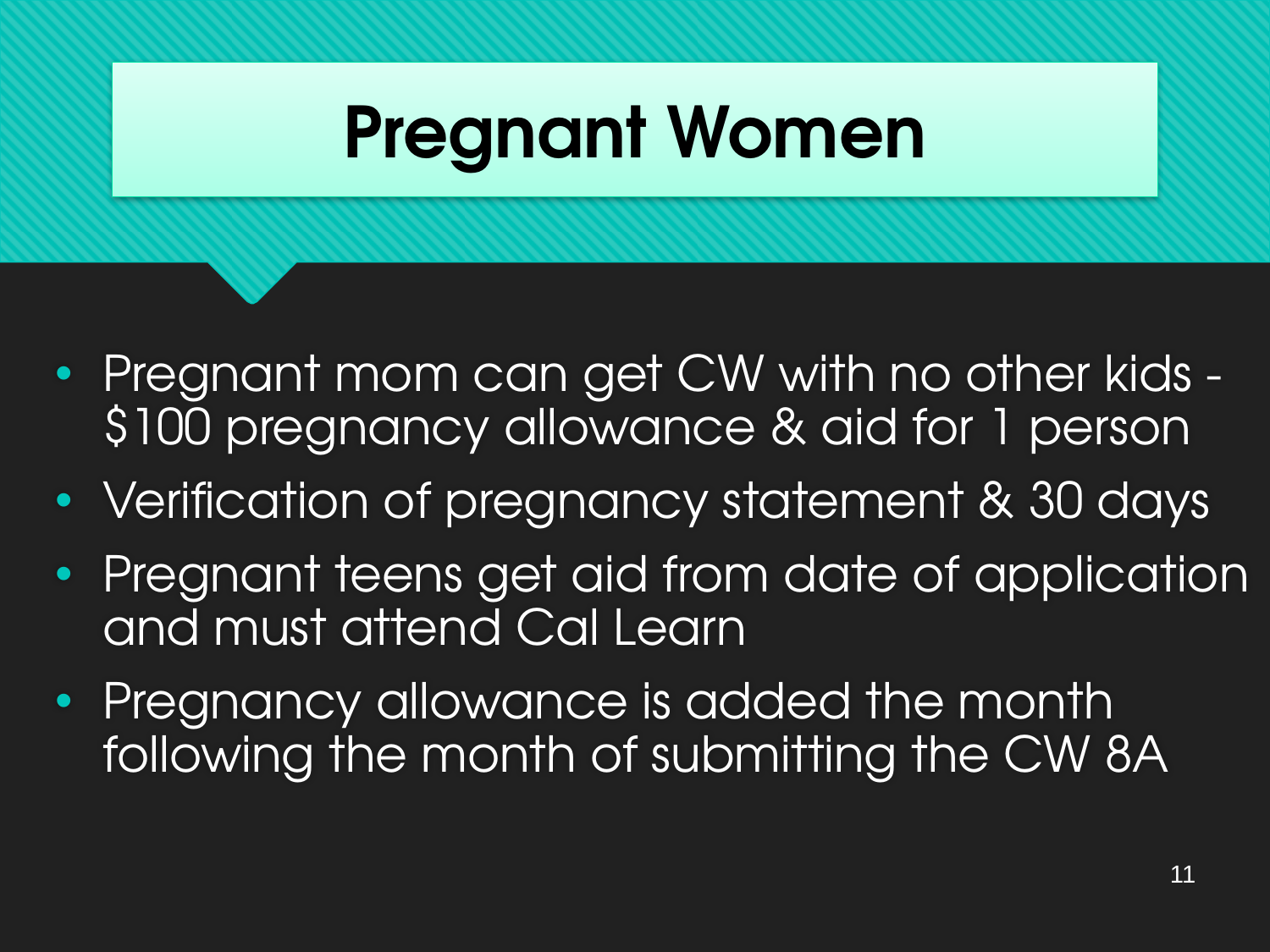

# Pregnant Women
Pregnant mom can get CW with no other kids - $100 pregnancy allowance & aid for 1 person
Verification of pregnancy statement & 30 days
Pregnant teens get aid from date of application and must attend Cal Learn
Pregnancy allowance is added the month following the month of submitting the CW 8A
11